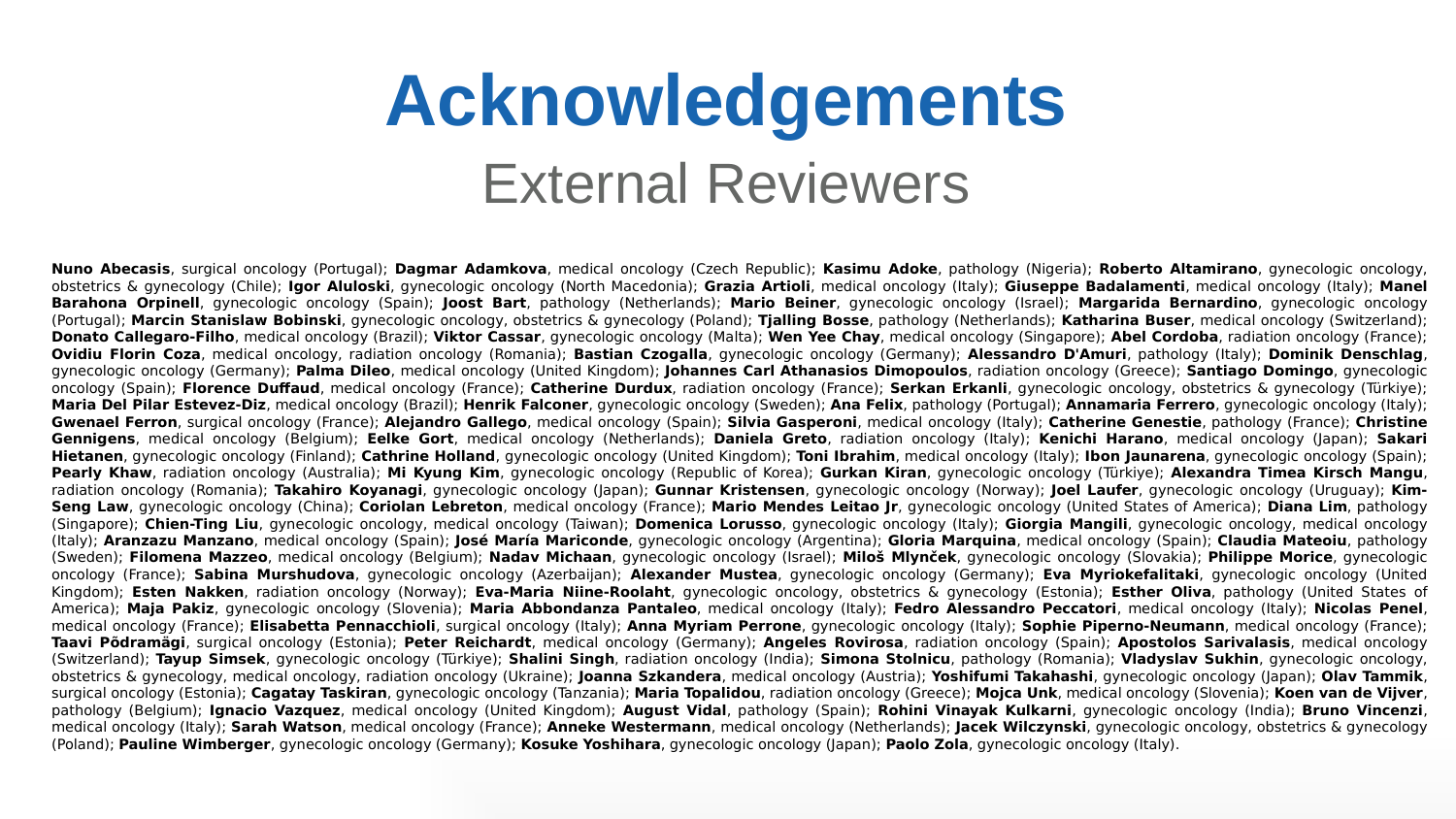

# Acknowledgements External Reviewers
Nuno Abecasis, surgical oncology (Portugal); Dagmar Adamkova, medical oncology (Czech Republic); Kasimu Adoke, pathology (Nigeria); Roberto Altamirano, gynecologic oncology, obstetrics & gynecology (Chile); Igor Aluloski, gynecologic oncology (North Macedonia); Grazia Artioli, medical oncology (Italy); Giuseppe Badalamenti, medical oncology (Italy); Manel Barahona Orpinell, gynecologic oncology (Spain); Joost Bart, pathology (Netherlands); Mario Beiner, gynecologic oncology (Israel); Margarida Bernardino, gynecologic oncology (Portugal); Marcin Stanislaw Bobinski, gynecologic oncology, obstetrics & gynecology (Poland); Tjalling Bosse, pathology (Netherlands); Katharina Buser, medical oncology (Switzerland); Donato Callegaro-Filho, medical oncology (Brazil); Viktor Cassar, gynecologic oncology (Malta); Wen Yee Chay, medical oncology (Singapore); Abel Cordoba, radiation oncology (France); Ovidiu Florin Coza, medical oncology, radiation oncology (Romania); Bastian Czogalla, gynecologic oncology (Germany); Alessandro D'Amuri, pathology (Italy); Dominik Denschlag, gynecologic oncology (Germany); Palma Dileo, medical oncology (United Kingdom); Johannes Carl Athanasios Dimopoulos, radiation oncology (Greece); Santiago Domingo, gynecologic oncology (Spain); Florence Duffaud, medical oncology (France); Catherine Durdux, radiation oncology (France); Serkan Erkanli, gynecologic oncology, obstetrics & gynecology (Türkiye); Maria Del Pilar Estevez-Diz, medical oncology (Brazil); Henrik Falconer, gynecologic oncology (Sweden); Ana Felix, pathology (Portugal); Annamaria Ferrero, gynecologic oncology (Italy); Gwenael Ferron, surgical oncology (France); Alejandro Gallego, medical oncology (Spain); Silvia Gasperoni, medical oncology (Italy); Catherine Genestie, pathology (France); Christine Gennigens, medical oncology (Belgium); Eelke Gort, medical oncology (Netherlands); Daniela Greto, radiation oncology (Italy); Kenichi Harano, medical oncology (Japan); Sakari Hietanen, gynecologic oncology (Finland); Cathrine Holland, gynecologic oncology (United Kingdom); Toni Ibrahim, medical oncology (Italy); Ibon Jaunarena, gynecologic oncology (Spain); Pearly Khaw, radiation oncology (Australia); Mi Kyung Kim, gynecologic oncology (Republic of Korea); Gurkan Kiran, gynecologic oncology (Türkiye); Alexandra Timea Kirsch Mangu, radiation oncology (Romania); Takahiro Koyanagi, gynecologic oncology (Japan); Gunnar Kristensen, gynecologic oncology (Norway); Joel Laufer, gynecologic oncology (Uruguay); Kim-Seng Law, gynecologic oncology (China); Coriolan Lebreton, medical oncology (France); Mario Mendes Leitao Jr, gynecologic oncology (United States of America); Diana Lim, pathology (Singapore); Chien-Ting Liu, gynecologic oncology, medical oncology (Taiwan); Domenica Lorusso, gynecologic oncology (Italy); Giorgia Mangili, gynecologic oncology, medical oncology (Italy); Aranzazu Manzano, medical oncology (Spain); José María Mariconde, gynecologic oncology (Argentina); Gloria Marquina, medical oncology (Spain); Claudia Mateoiu, pathology (Sweden); Filomena Mazzeo, medical oncology (Belgium); Nadav Michaan, gynecologic oncology (Israel); Miloš Mlynček, gynecologic oncology (Slovakia); Philippe Morice, gynecologic oncology (France); Sabina Murshudova, gynecologic oncology (Azerbaijan); Alexander Mustea, gynecologic oncology (Germany); Eva Myriokefalitaki, gynecologic oncology (United Kingdom); Esten Nakken, radiation oncology (Norway); Eva-Maria Niine-Roolaht, gynecologic oncology, obstetrics & gynecology (Estonia); Esther Oliva, pathology (United States of America); Maja Pakiz, gynecologic oncology (Slovenia); Maria Abbondanza Pantaleo, medical oncology (Italy); Fedro Alessandro Peccatori, medical oncology (Italy); Nicolas Penel, medical oncology (France); Elisabetta Pennacchioli, surgical oncology (Italy); Anna Myriam Perrone, gynecologic oncology (Italy); Sophie Piperno-Neumann, medical oncology (France); Taavi Põdramägi, surgical oncology (Estonia); Peter Reichardt, medical oncology (Germany); Angeles Rovirosa, radiation oncology (Spain); Apostolos Sarivalasis, medical oncology (Switzerland); Tayup Simsek, gynecologic oncology (Türkiye); Shalini Singh, radiation oncology (India); Simona Stolnicu, pathology (Romania); Vladyslav Sukhin, gynecologic oncology, obstetrics & gynecology, medical oncology, radiation oncology (Ukraine); Joanna Szkandera, medical oncology (Austria); Yoshifumi Takahashi, gynecologic oncology (Japan); Olav Tammik, surgical oncology (Estonia); Cagatay Taskiran, gynecologic oncology (Tanzania); Maria Topalidou, radiation oncology (Greece); Mojca Unk, medical oncology (Slovenia); Koen van de Vijver, pathology (Belgium); Ignacio Vazquez, medical oncology (United Kingdom); August Vidal, pathology (Spain); Rohini Vinayak Kulkarni, gynecologic oncology (India); Bruno Vincenzi, medical oncology (Italy); Sarah Watson, medical oncology (France); Anneke Westermann, medical oncology (Netherlands); Jacek Wilczynski, gynecologic oncology, obstetrics & gynecology (Poland); Pauline Wimberger, gynecologic oncology (Germany); Kosuke Yoshihara, gynecologic oncology (Japan); Paolo Zola, gynecologic oncology (Italy).